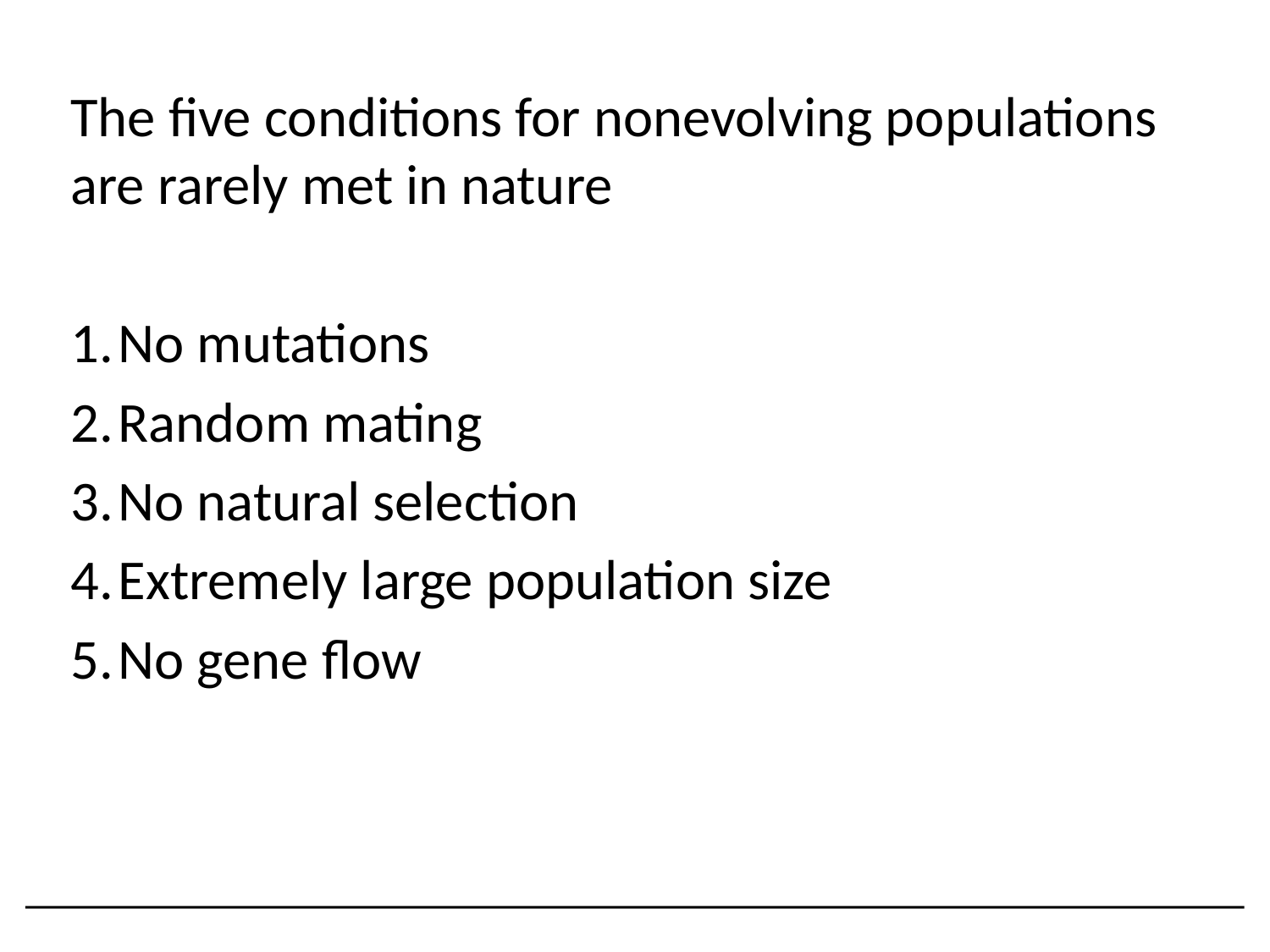

The five conditions for nonevolving populations are rarely met in nature

No mutations
Random mating
No natural selection
Extremely large population size
No gene flow